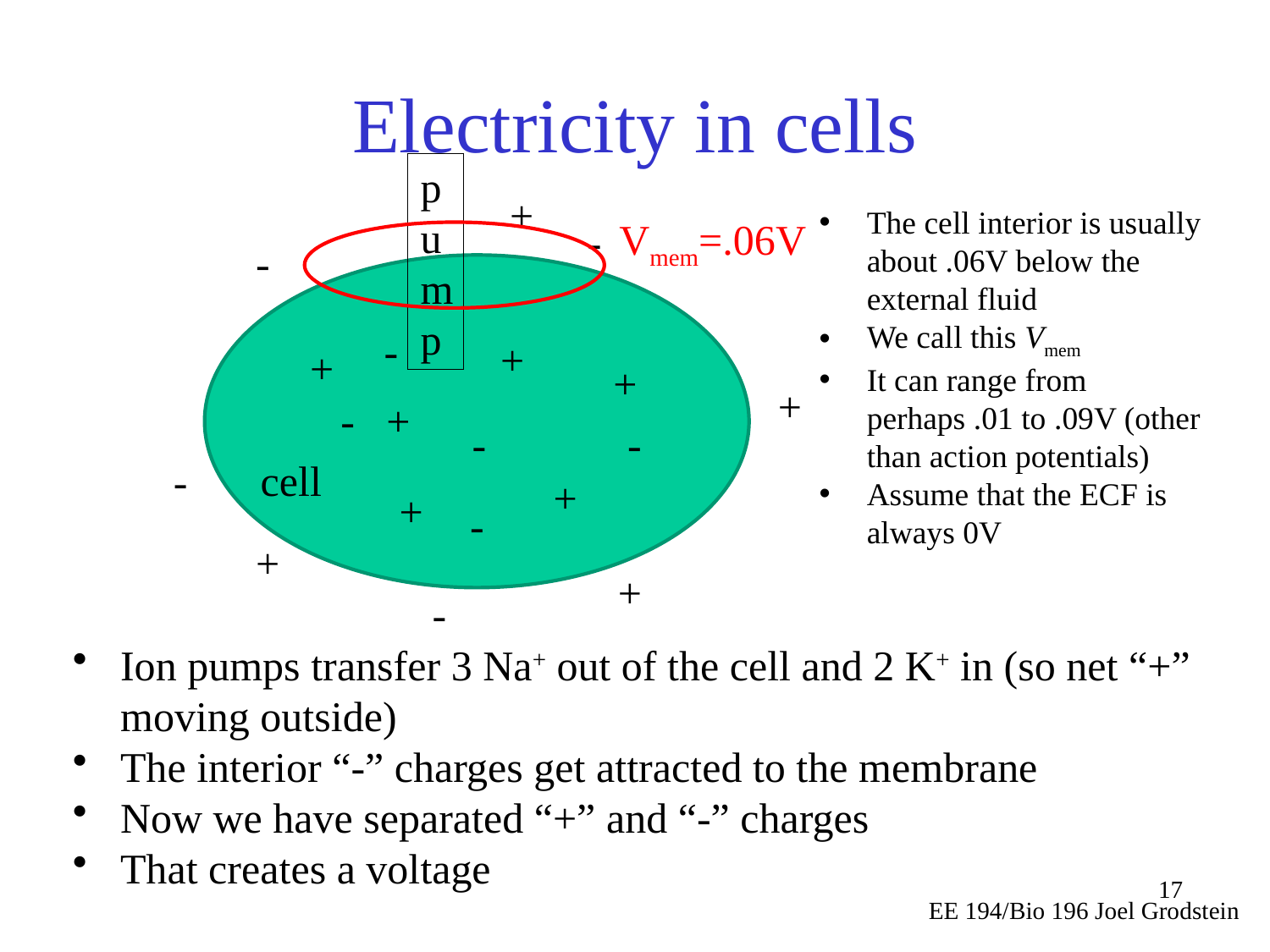

# Electricity in cells
pump
+
The cell interior is usually about .06V below the external fluid
We call this Vmem
It can range from perhaps .01 to .09V (other than action potentials)
Assume that the ECF is always 0V
Vmem=.06V
-

-

-
+
+
+
+
-
+
-
-
cell
-
+
+
-
+
+
-
Ion pumps transfer 3 Na+ out of the cell and 2 K+ in (so net “+” moving outside)
The interior “-” charges get attracted to the membrane
Now we have separated “+” and “-” charges
That creates a voltage
EE 194/Bio 196 Joel Grodstein